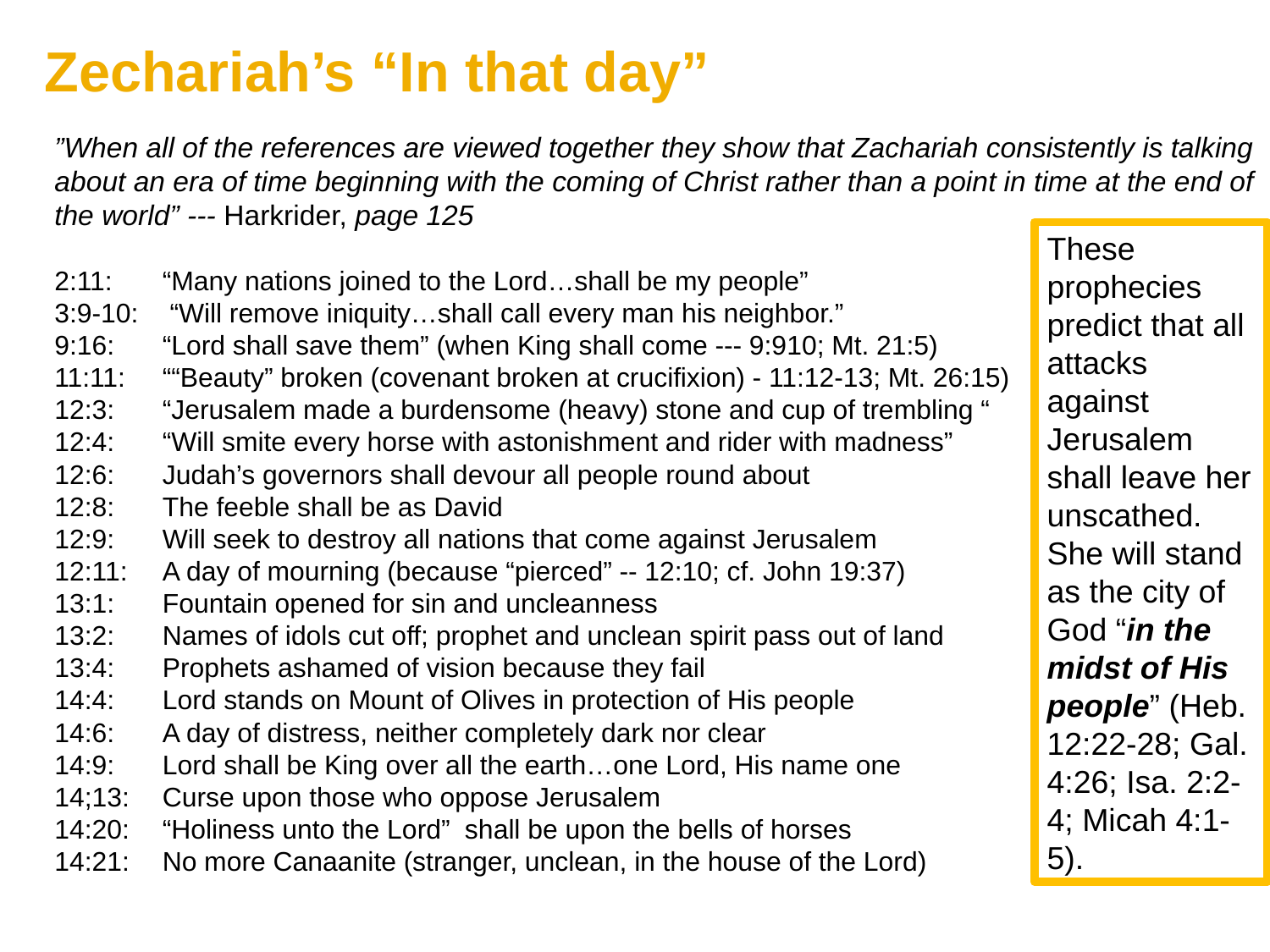

Zechariah’s “In that day”
”When all of the references are viewed together they show that Zachariah consistently is talking about an era of time beginning with the coming of Christ rather than a point in time at the end of the world” --- Harkrider, page 125

2:11: 	“Many nations joined to the Lord…shall be my people”
3:9-10:	 “Will remove iniquity…shall call every man his neighbor.”
9:16: 	“Lord shall save them” (when King shall come --- 9:910; Mt. 21:5)
11:11: 	““Beauty” broken (covenant broken at crucifixion) - 11:12-13; Mt. 26:15)
12:3:  	“Jerusalem made a burdensome (heavy) stone and cup of trembling “
12:4: 	“Will smite every horse with astonishment and rider with madness”
12:6: 	Judah’s governors shall devour all people round about
12:8: 	The feeble shall be as David
12:9: 	Will seek to destroy all nations that come against Jerusalem
12:11: 	A day of mourning (because “pierced” -- 12:10; cf. John 19:37)
13:1: 	Fountain opened for sin and uncleanness
13:2: 	Names of idols cut off; prophet and unclean spirit pass out of land
13:4: 	Prophets ashamed of vision because they fail
14:4: 	Lord stands on Mount of Olives in protection of His people
14:6: 	A day of distress, neither completely dark nor clear
14:9: 	Lord shall be King over all the earth…one Lord, His name one
14;13: 	Curse upon those who oppose Jerusalem
14:20: 	“Holiness unto the Lord”  shall be upon the bells of horses
14:21: 	No more Canaanite (stranger, unclean, in the house of the Lord)

These prophecies predict that all attacks against Jerusalem shall leave her unscathed.  She will stand as the city of God “in the midst of His people” (Heb. 12:22-28; Gal. 4:26; Isa. 2:2-4; Micah 4:1-5).